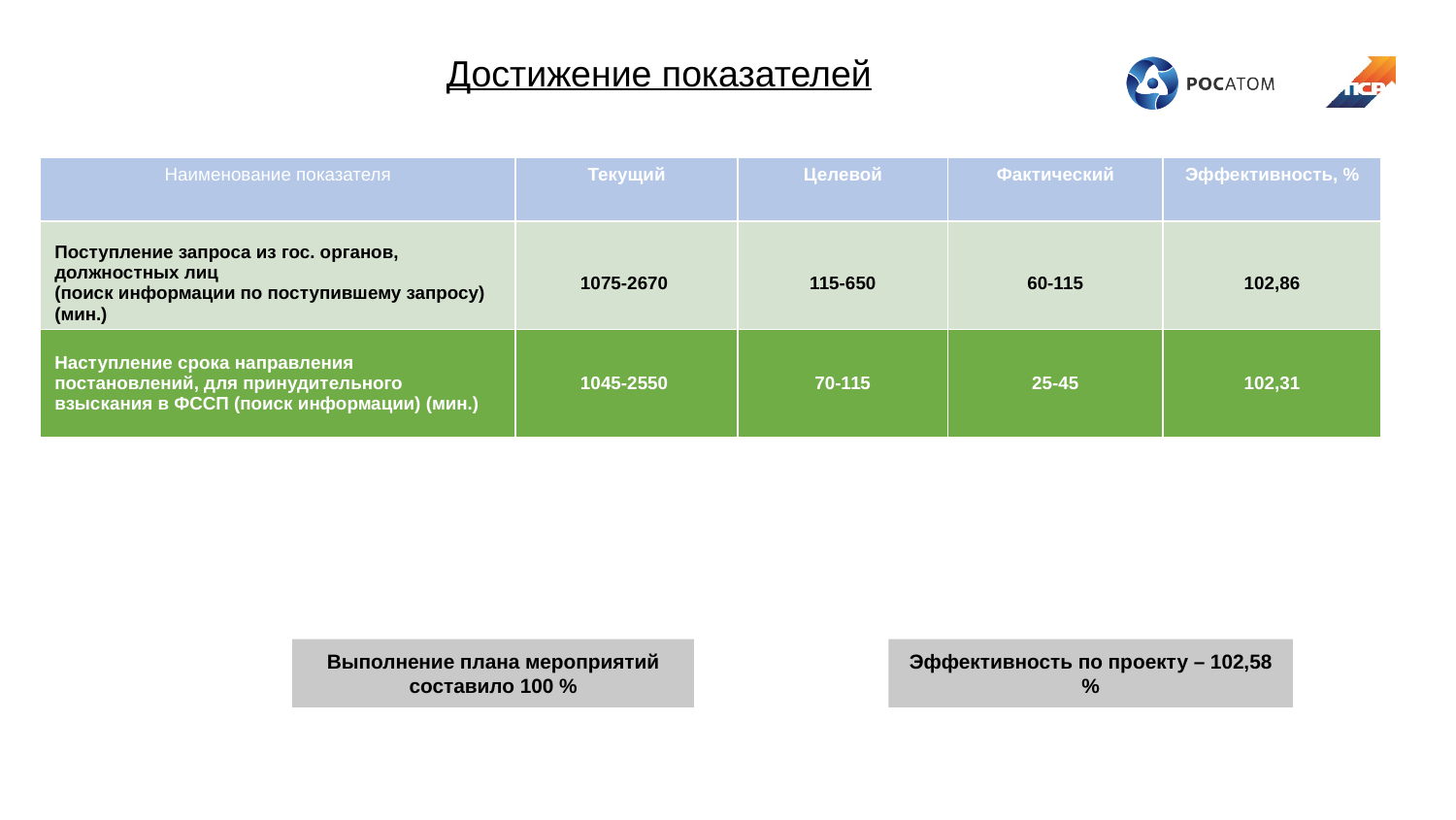

Достижение показателей
| Наименование показателя | Текущий | Целевой | Фактический | Эффективность, % |
| --- | --- | --- | --- | --- |
| Поступление запроса из гос. органов, должностных лиц (поиск информации по поступившему запросу) (мин.) | 1075-2670 | 115-650 | 60-115 | 102,86 |
| Наступление срока направления постановлений, для принудительного взыскания в ФССП (поиск информации) (мин.) | 1045-2550 | 70-115 | 25-45 | 102,31 |
| --- | --- | --- | --- | --- |
Выполнение плана мероприятий составило 100 %
Эффективность по проекту – 102,58 %